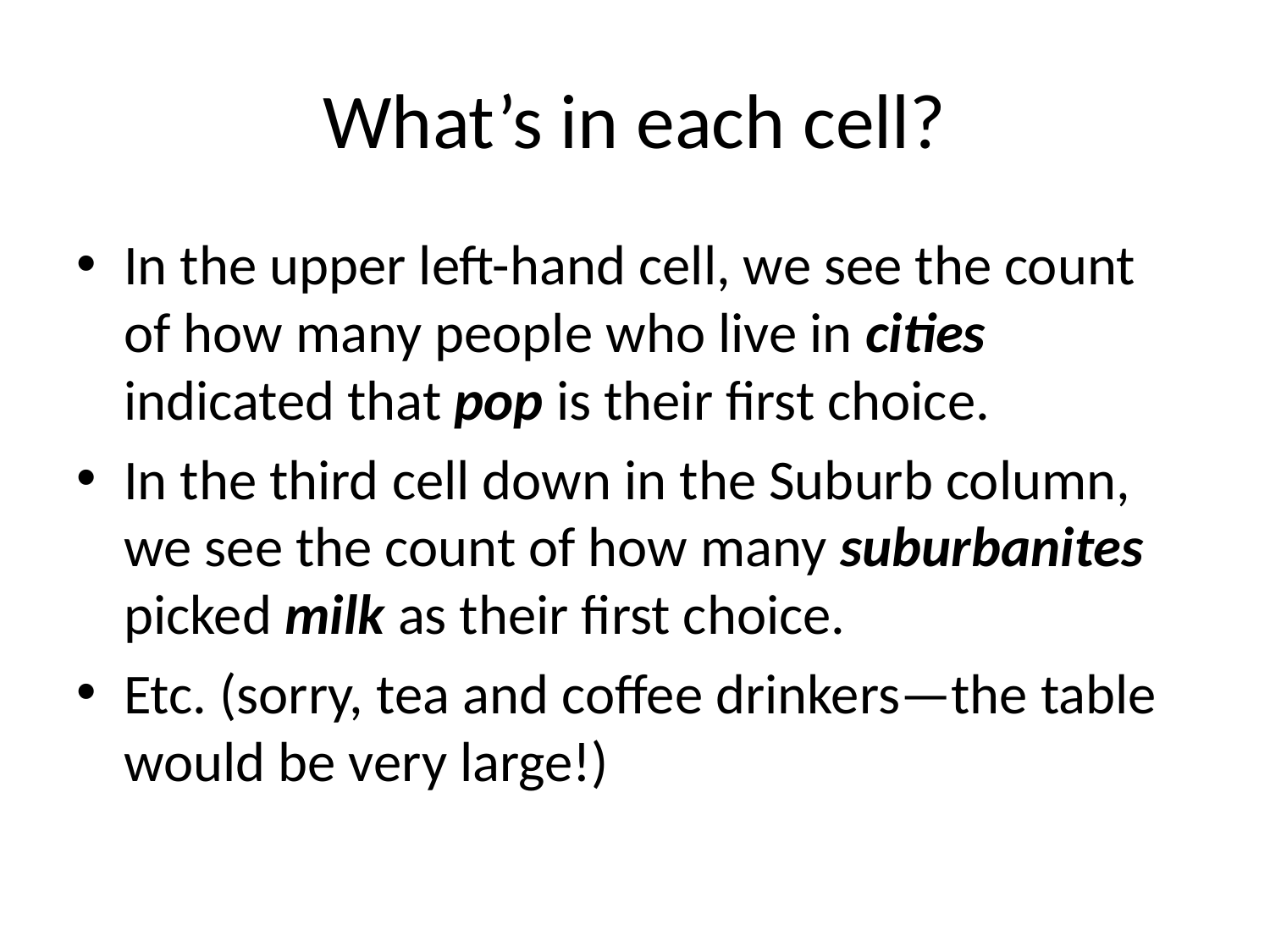

# What’s in each cell?
In the upper left-hand cell, we see the count of how many people who live in cities indicated that pop is their first choice.
In the third cell down in the Suburb column, we see the count of how many suburbanites picked milk as their first choice.
Etc. (sorry, tea and coffee drinkers—the table would be very large!)